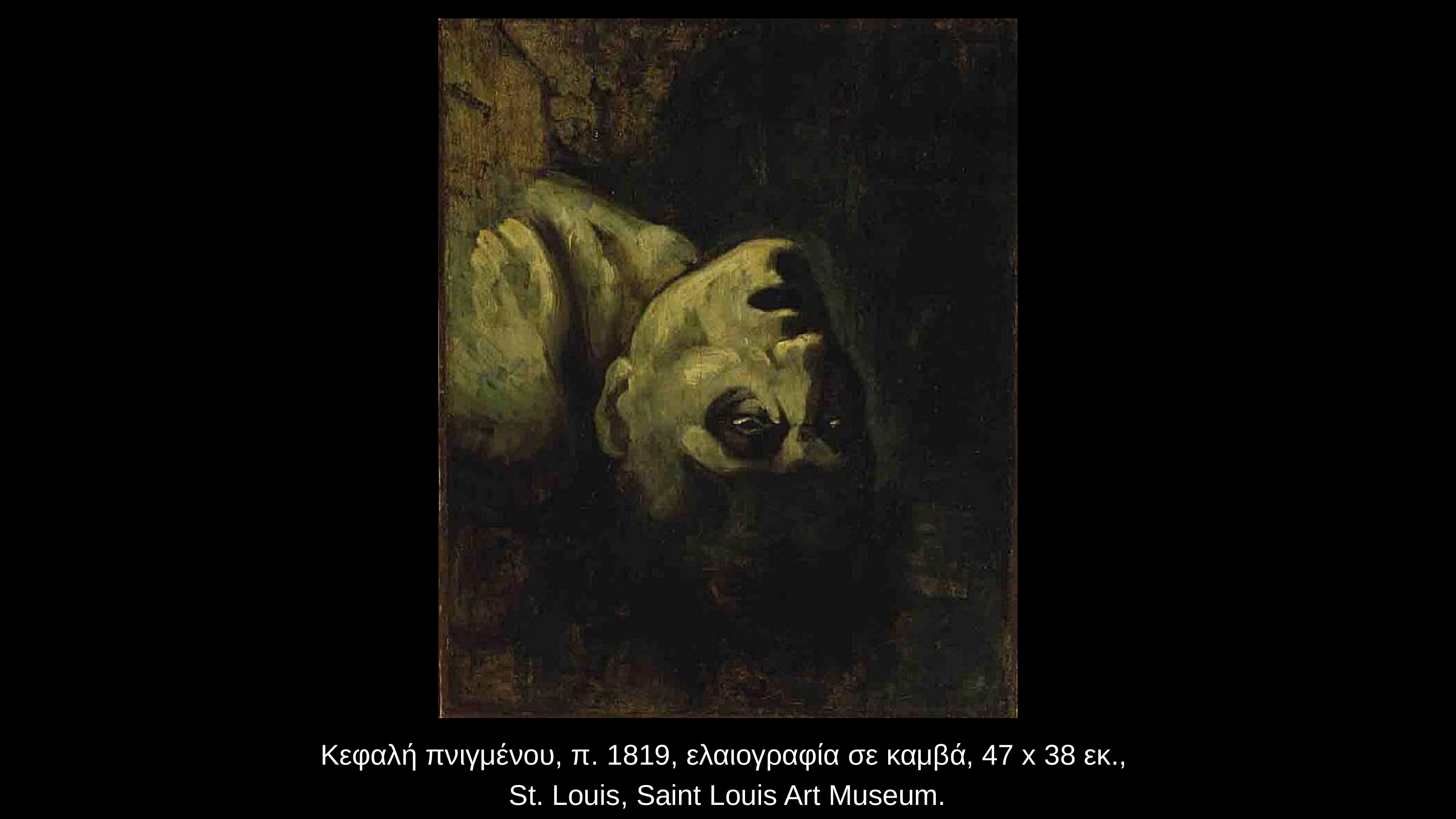

Κεφαλή πνιγμένου, π. 1819, ελαιογραφία σε καμβά, 47 x 38 εκ.,
St. Louis, Saint Louis Art Museum.